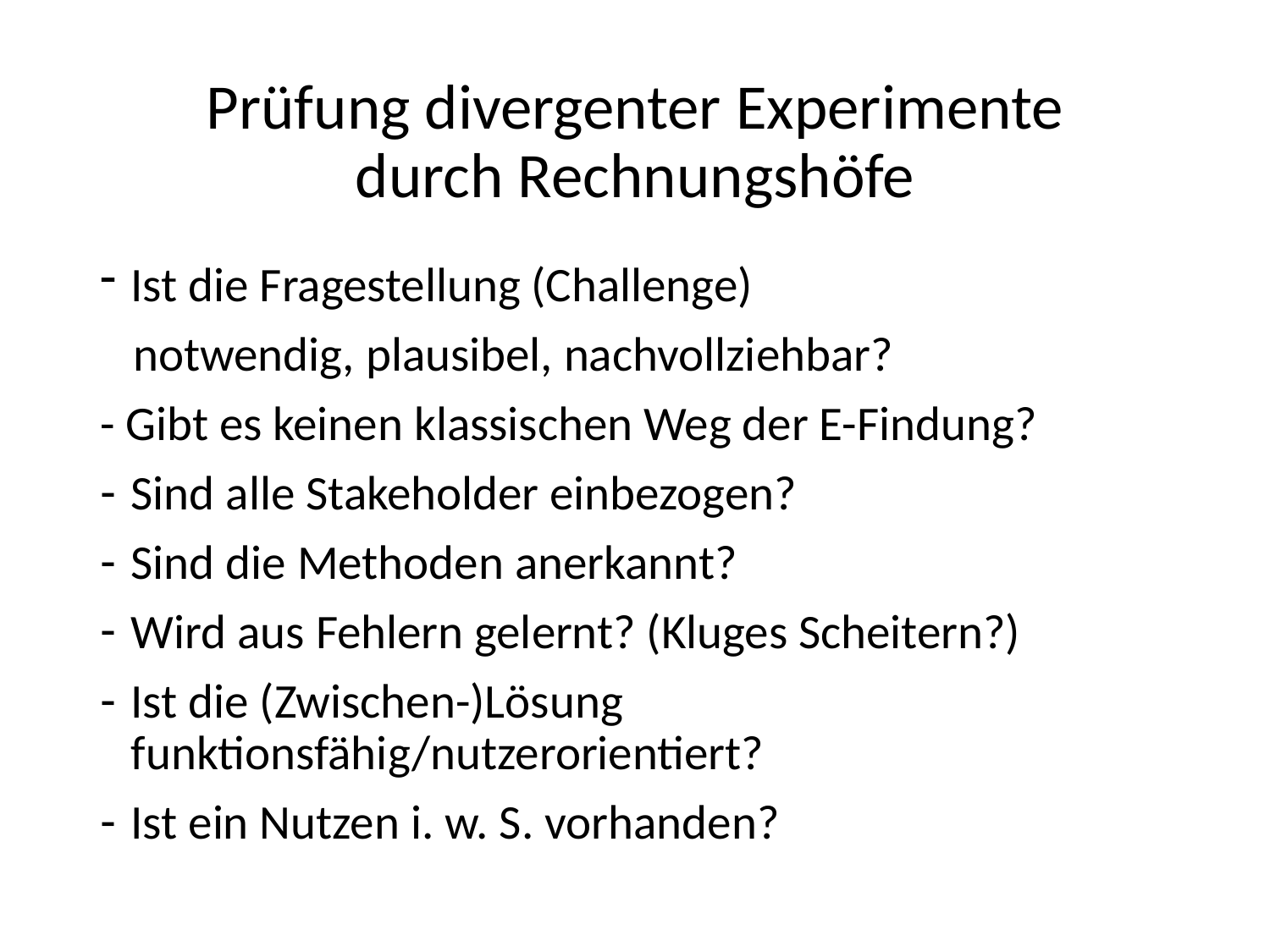

# Prüfung divergenter Experimente durch Rechnungshöfe
Ist die Fragestellung (Challenge)
   notwendig, plausibel, nachvollziehbar?
- Gibt es keinen klassischen Weg der E-Findung?
Sind alle Stakeholder einbezogen?
Sind die Methoden anerkannt?
Wird aus Fehlern gelernt? (Kluges Scheitern?)
Ist die (Zwischen-)Lösung funktionsfähig/nutzerorientiert?
Ist ein Nutzen i. w. S. vorhanden?